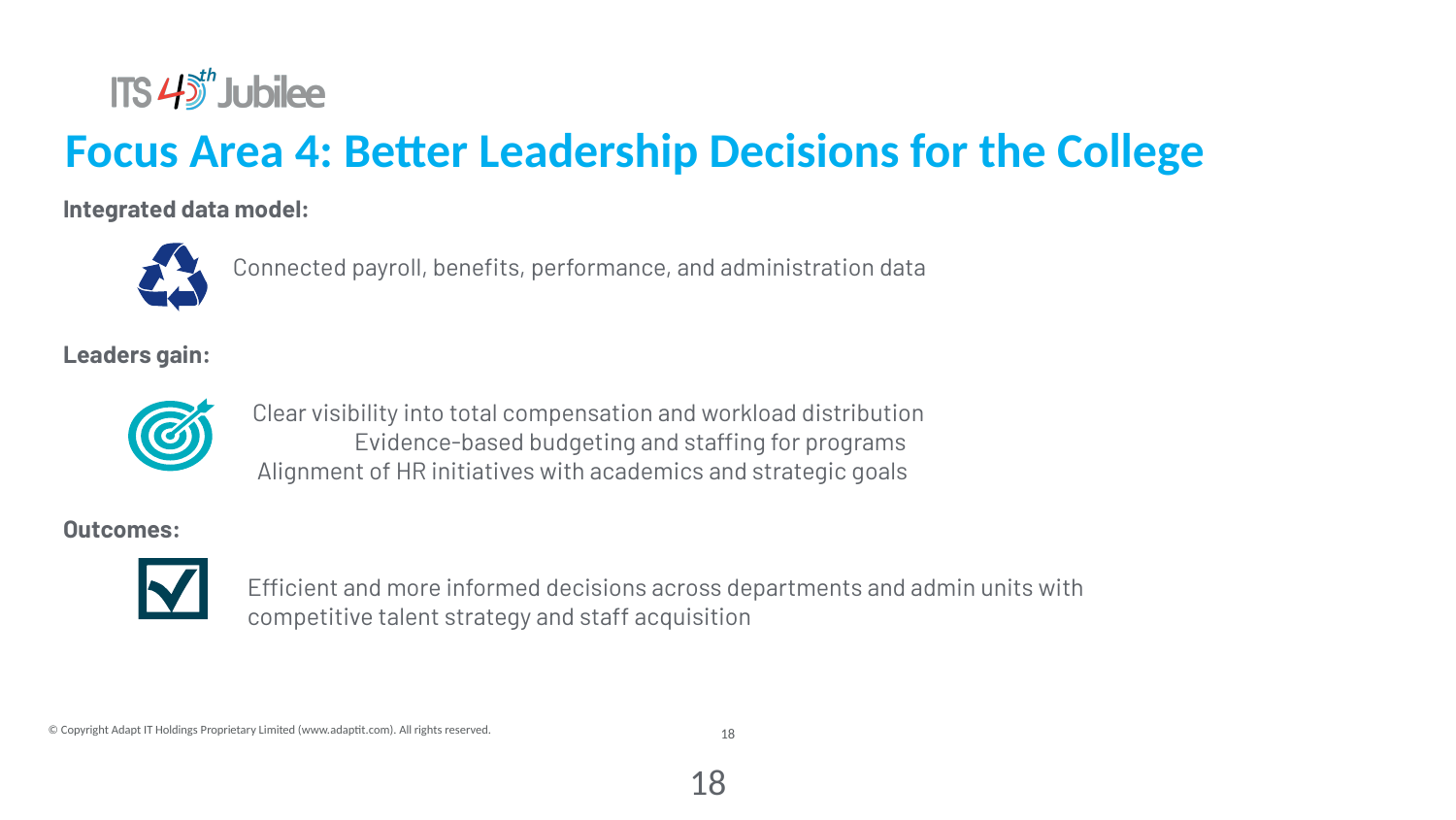

# Focus Area 4: Better Leadership Decisions for the College
Integrated data model:

                                   Connected payroll, benefits, performance, and administration data

Leaders gain:

                                       Clear visibility into total compensation and workload distribution
               		Evidence-based budgeting and staffing for programs
                                        Alignment of HR initiatives with academics and strategic goals

Outcomes:

                                      Efficient and more informed decisions across departments and admin units with
                                      competitive talent strategy and staff acquisition

18